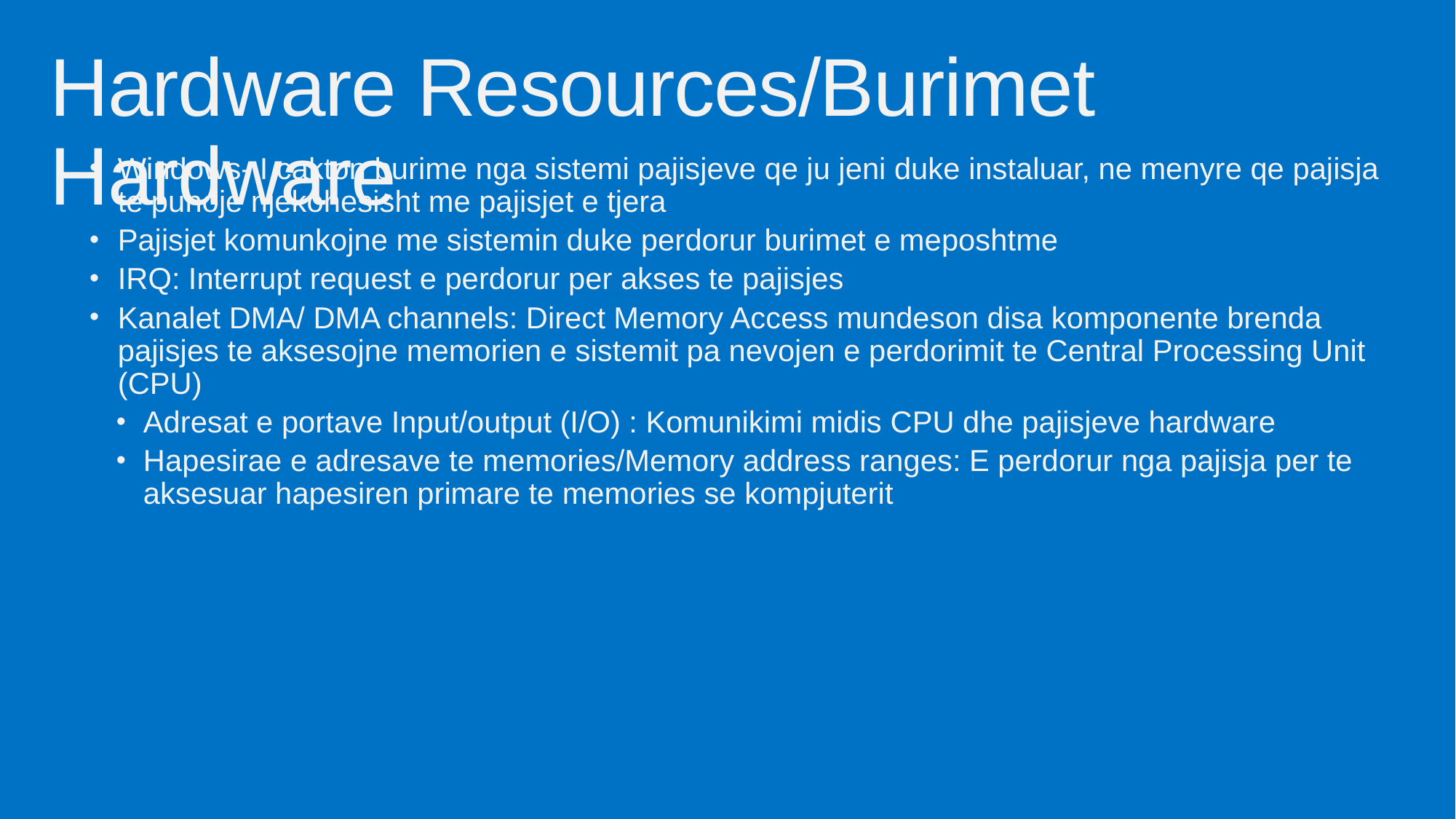

# Hardware Resources/Burimet Hardware
Windows- I cakton burime nga sistemi pajisjeve qe ju jeni duke instaluar, ne menyre qe pajisja te punoje njekohesisht me pajisjet e tjera
Pajisjet komunkojne me sistemin duke perdorur burimet e meposhtme
IRQ: Interrupt request e perdorur per akses te pajisjes
Kanalet DMA/ DMA channels: Direct Memory Access mundeson disa komponente brenda pajisjes te aksesojne memorien e sistemit pa nevojen e perdorimit te Central Processing Unit (CPU)
Adresat e portave Input/output (I/O) : Komunikimi midis CPU dhe pajisjeve hardware
Hapesirae e adresave te memories/Memory address ranges: E perdorur nga pajisja per te aksesuar hapesiren primare te memories se kompjuterit